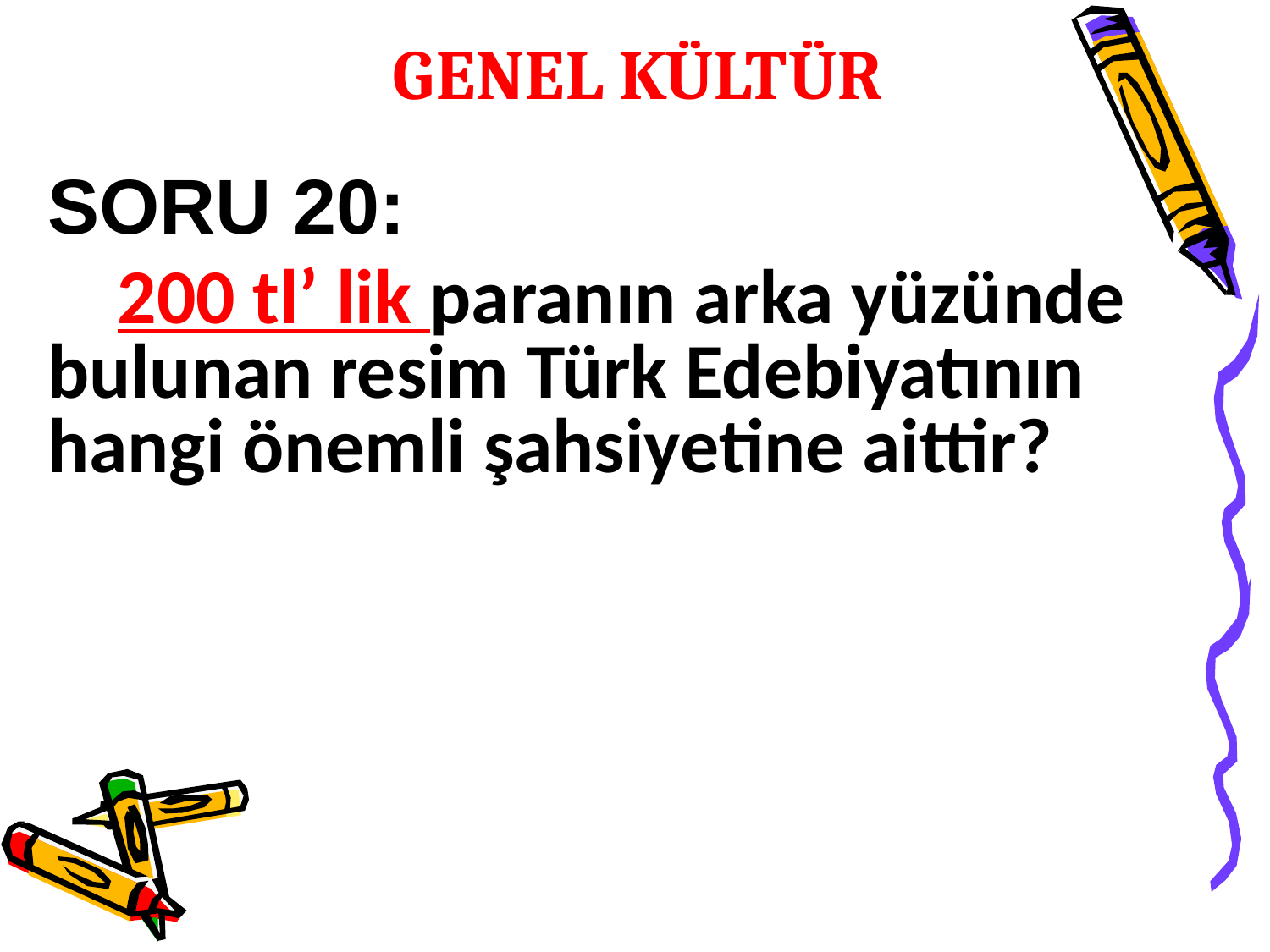

GENEL KÜLTÜR
SORU 20:
    200 tl’ lik paranın arka yüzünde bulunan resim Türk Edebiyatının hangi önemli şahsiyetine aittir?